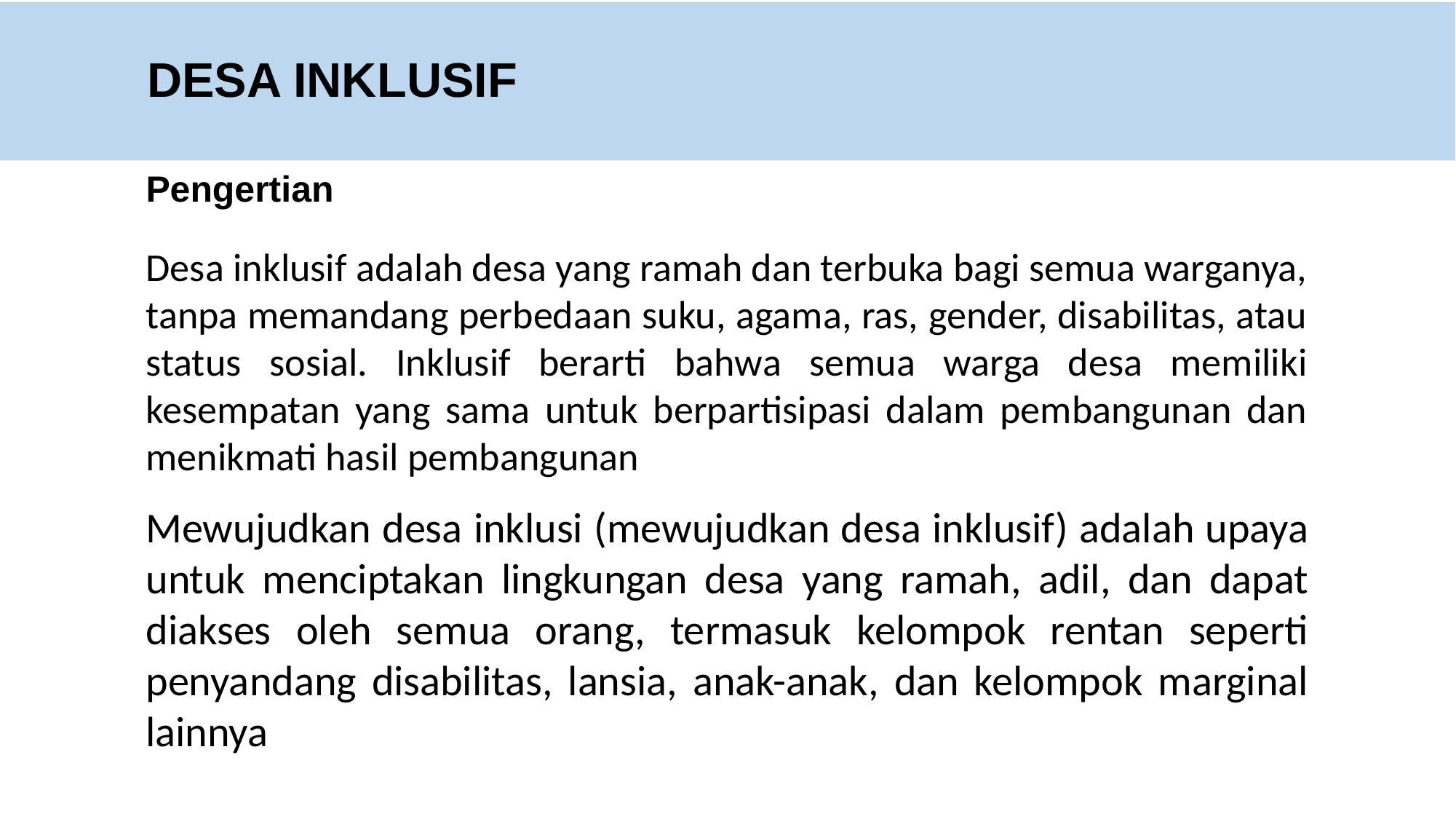

# DESA INKLUSIF
Pengertian

Desa inklusif adalah desa yang ramah dan terbuka bagi semua warganya, tanpa memandang perbedaan suku, agama, ras, gender, disabilitas, atau status sosial. Inklusif berarti bahwa semua warga desa memiliki kesempatan yang sama untuk berpartisipasi dalam pembangunan dan menikmati hasil pembangunan

Mewujudkan desa inklusi (mewujudkan desa inklusif) adalah upaya untuk menciptakan lingkungan desa yang ramah, adil, dan dapat diakses oleh semua orang, termasuk kelompok rentan seperti penyandang disabilitas, lansia, anak-anak, dan kelompok marginal lainnya